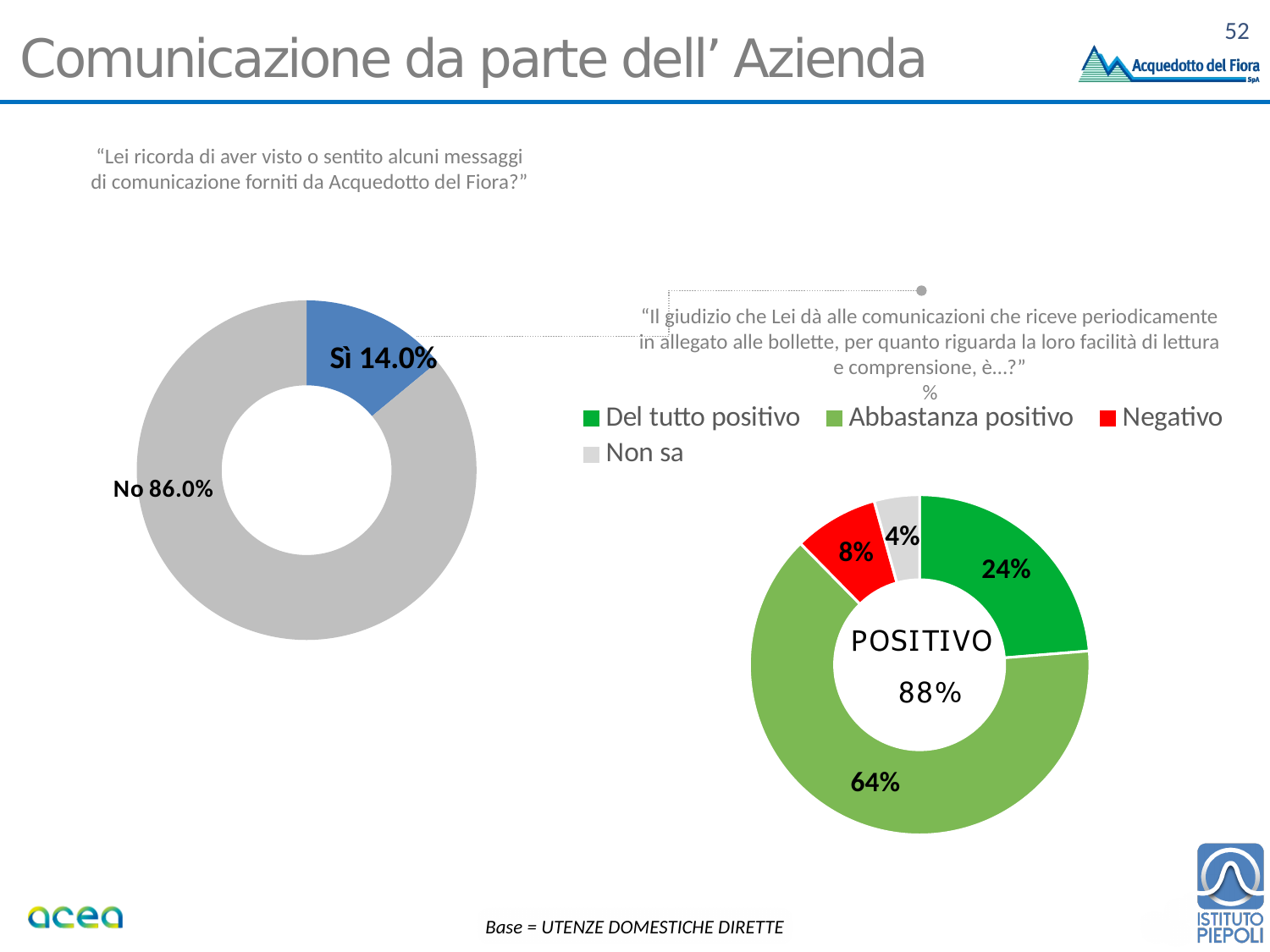

# Comunicazione da parte dell’ Azienda
“Lei ricorda di aver visto o sentito alcuni messaggi di comunicazione forniti da Acquedotto del Fiora?”

### Chart

| Category | Colonna1 |
|---|---|
| Sì | 0.14 |
| No | 0.8600000000000001 |
“Il giudizio che Lei dà alle comunicazioni che riceve periodicamente in allegato alle bollette, per quanto riguarda la loro facilità di lettura e comprensione, è…?”
%

### Chart

| Category | Colonna2 |
|---|---|
| Del tutto positivo | 0.23571428571428574 |
| Abbastanza positivo | 0.6357142857142857 |
| Negativo | 0.08000000000000002 |
| Non sa | 0.04285714285714287 |
POSITIVO
88%
Base = UTENZE DOMESTICHE DIRETTE